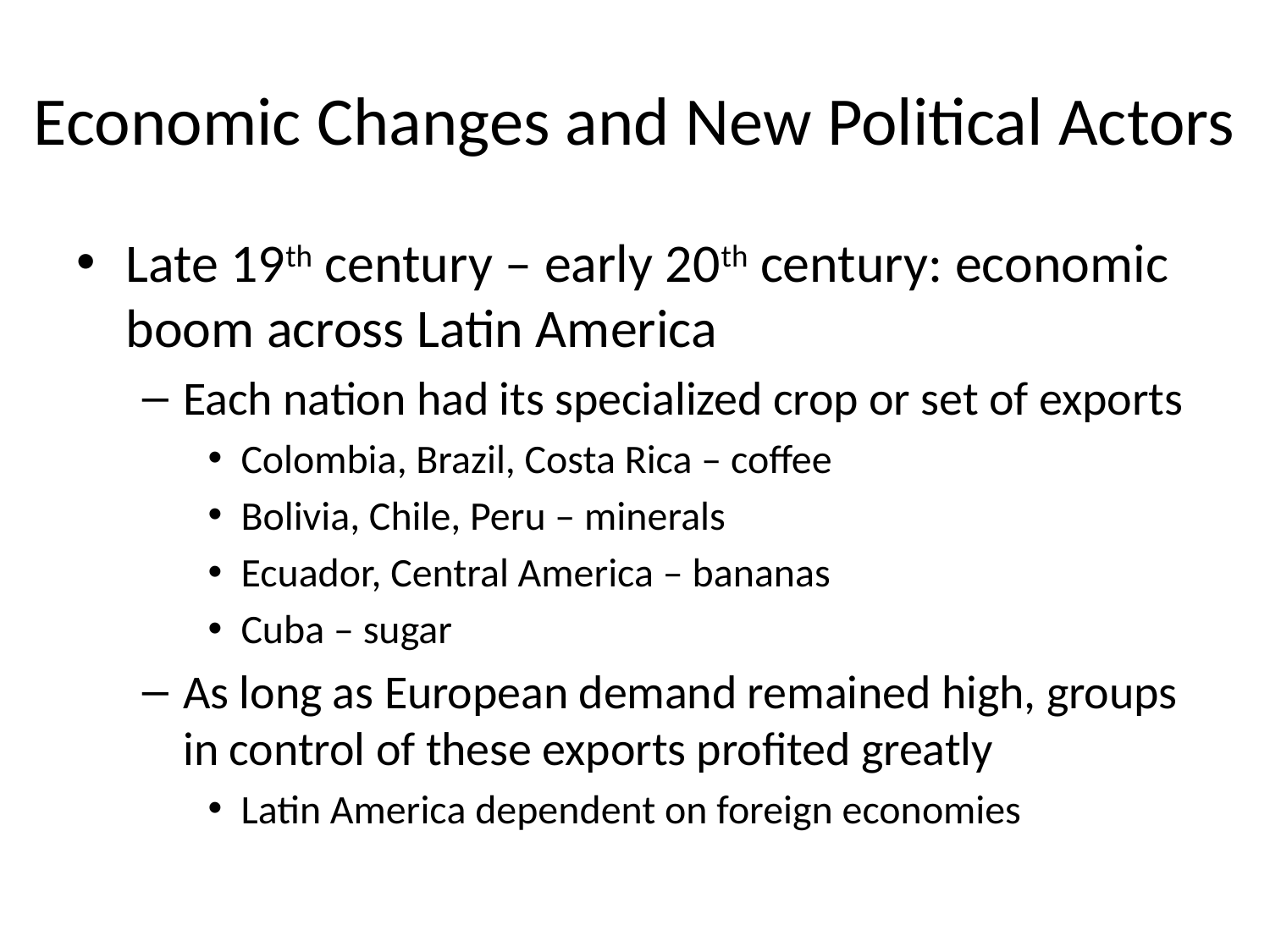

# Economic Changes and New Political Actors
Late 19th century – early 20th century: economic boom across Latin America
Each nation had its specialized crop or set of exports
Colombia, Brazil, Costa Rica – coffee
Bolivia, Chile, Peru – minerals
Ecuador, Central America – bananas
Cuba – sugar
As long as European demand remained high, groups in control of these exports profited greatly
Latin America dependent on foreign economies